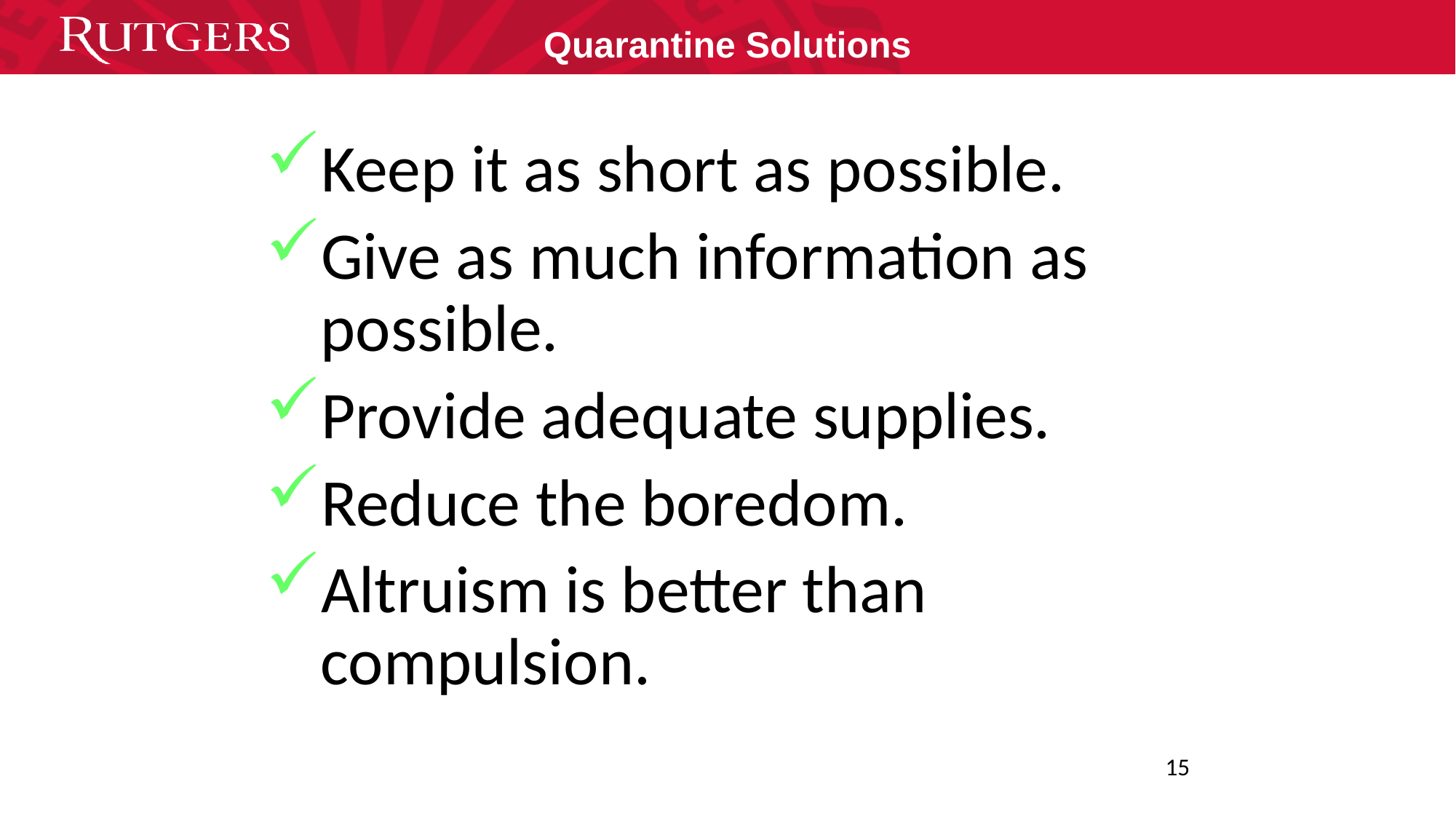

Quarantine Solutions
Keep it as short as possible.
Give as much information as possible.
Provide adequate supplies.
Reduce the boredom.
Altruism is better than compulsion.
15
Brooks SK, The Lancet, 2020.